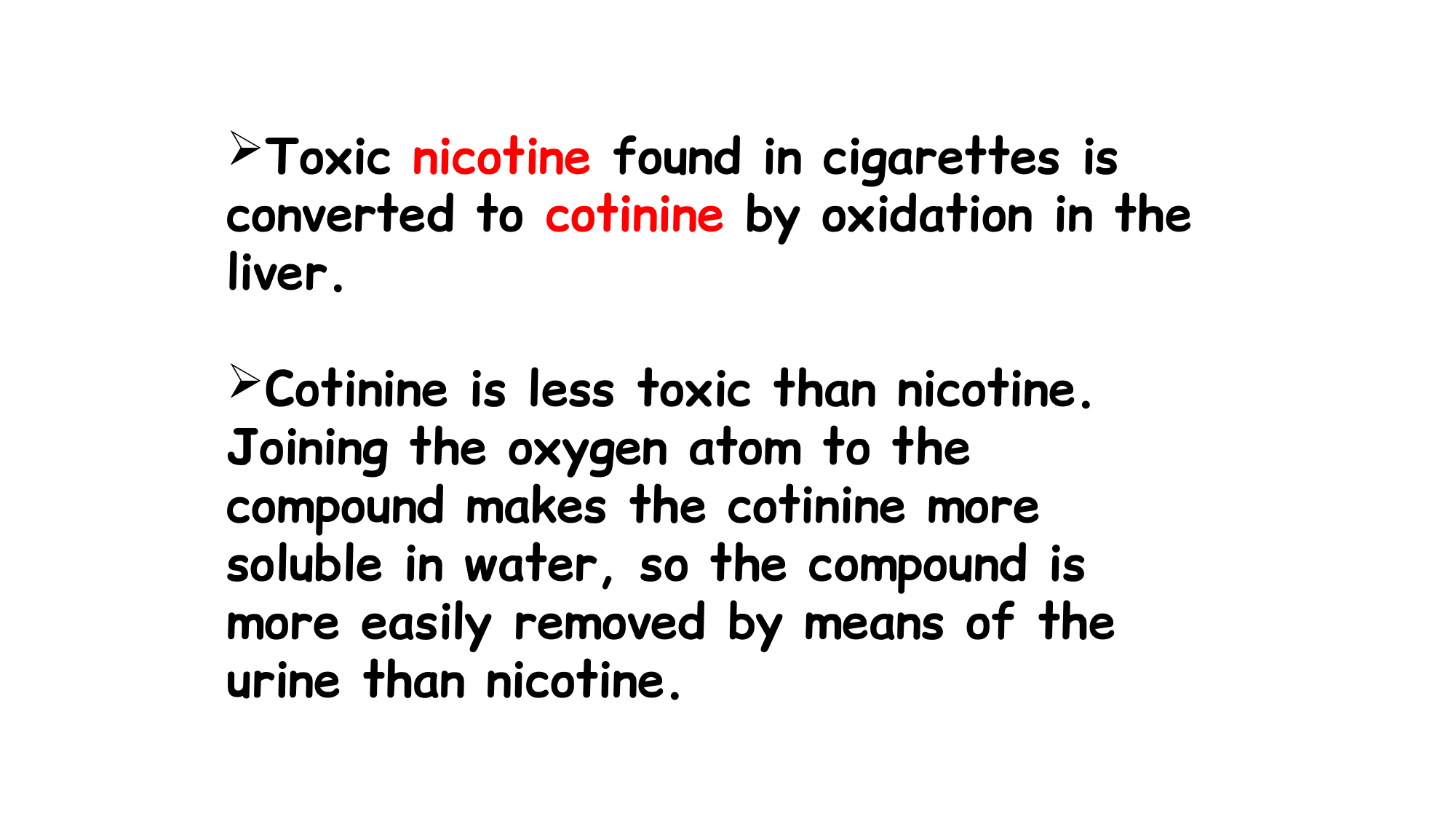

Toxic nicotine found in cigarettes is converted to cotinine by oxidation in the liver.

Cotinine is less toxic than nicotine. Joining the oxygen atom to the compound makes the cotinine more soluble in water, so the compound is more easily removed by means of the urine than nicotine.